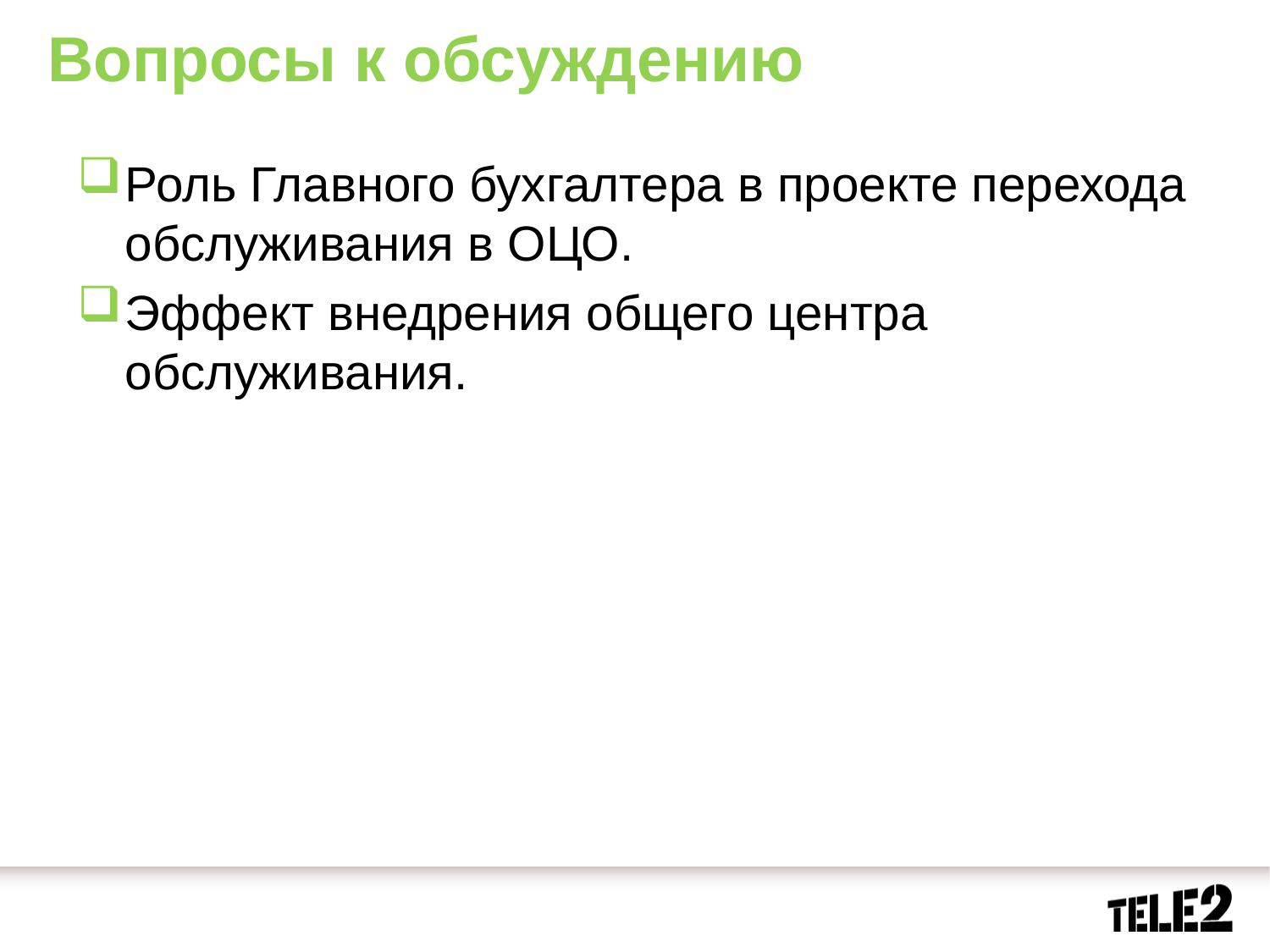

# Вопросы к обсуждению
Роль Главного бухгалтера в проекте перехода обслуживания в ОЦО.
Эффект внедрения общего центра обслуживания.